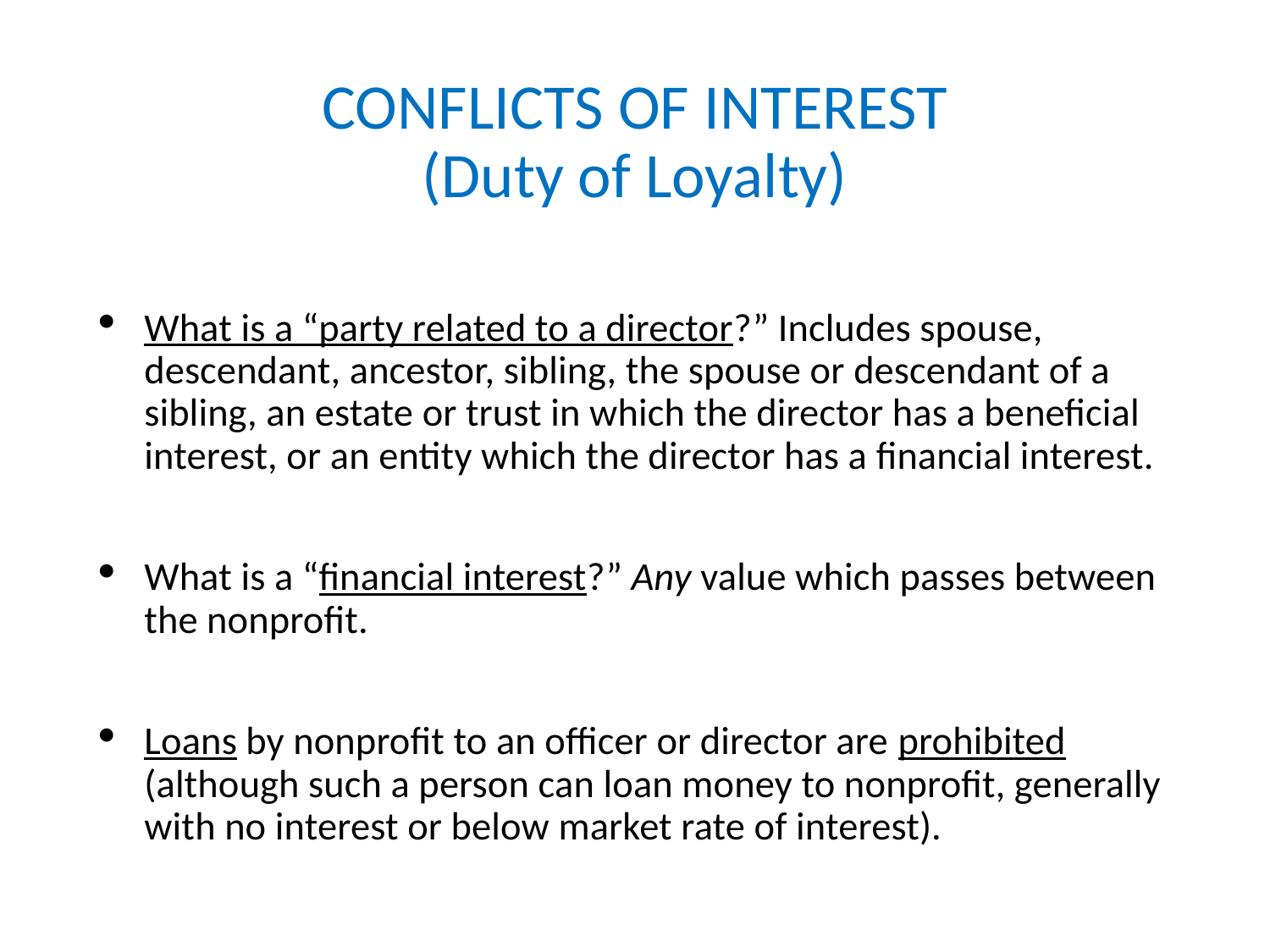

# CONFLICTS OF INTEREST (Duty of Loyalty)

What is a “party related to a director?” Includes spouse, descendant, ancestor, sibling, the spouse or descendant of a sibling, an estate or trust in which the director has a beneficial interest, or an entity which the director has a financial interest.

What is a “financial interest?” Any value which passes between the nonprofit.

Loans by nonprofit to an officer or director are prohibited (although such a person can loan money to nonprofit, generally with no interest or below market rate of interest).